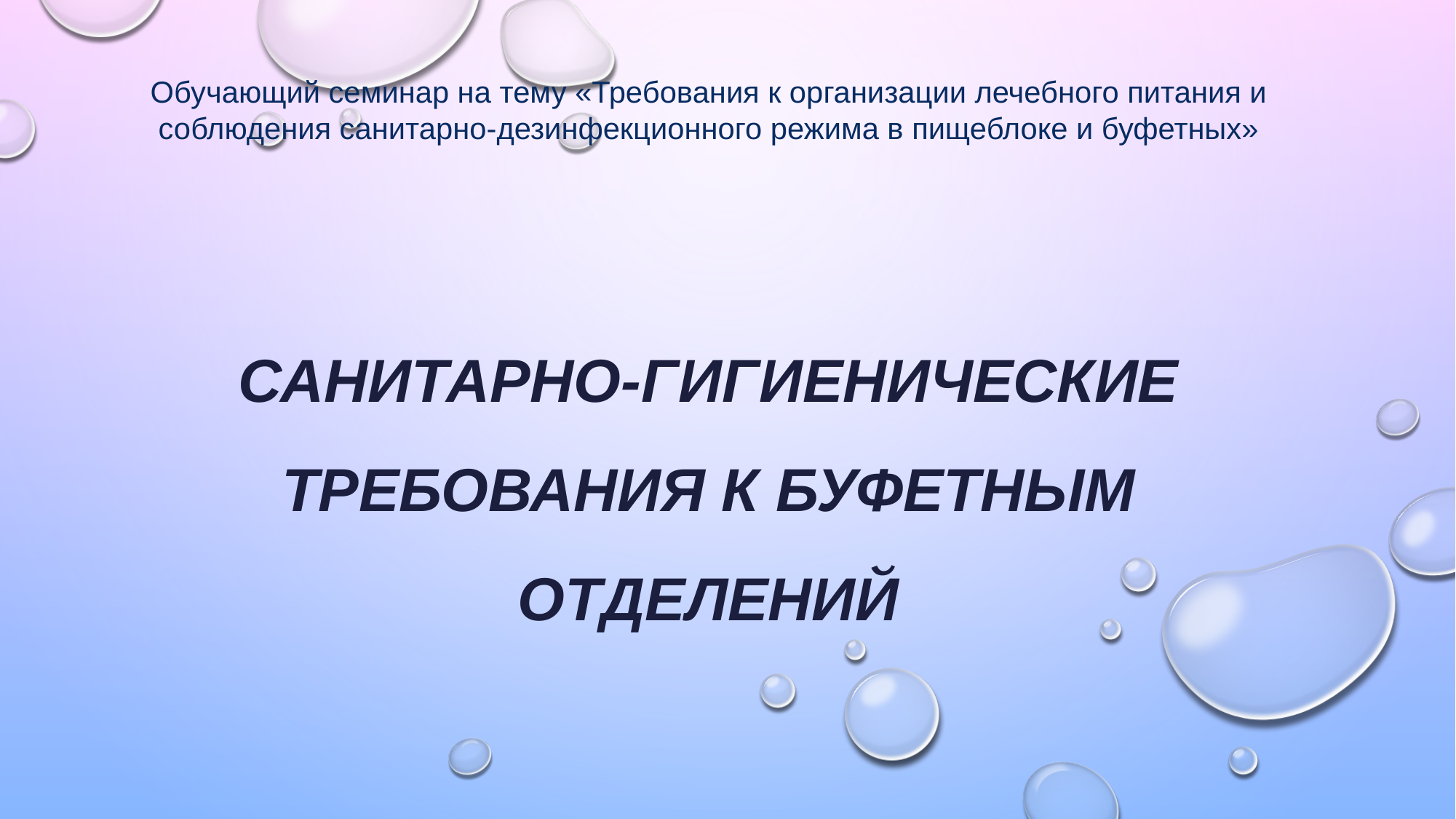

Обучающий семинар на тему «Требования к организации лечебного питания и соблюдения санитарно-дезинфекционного режима в пищеблоке и буфетных»
# Санитарно-гигиенические требования к буфетным отделений